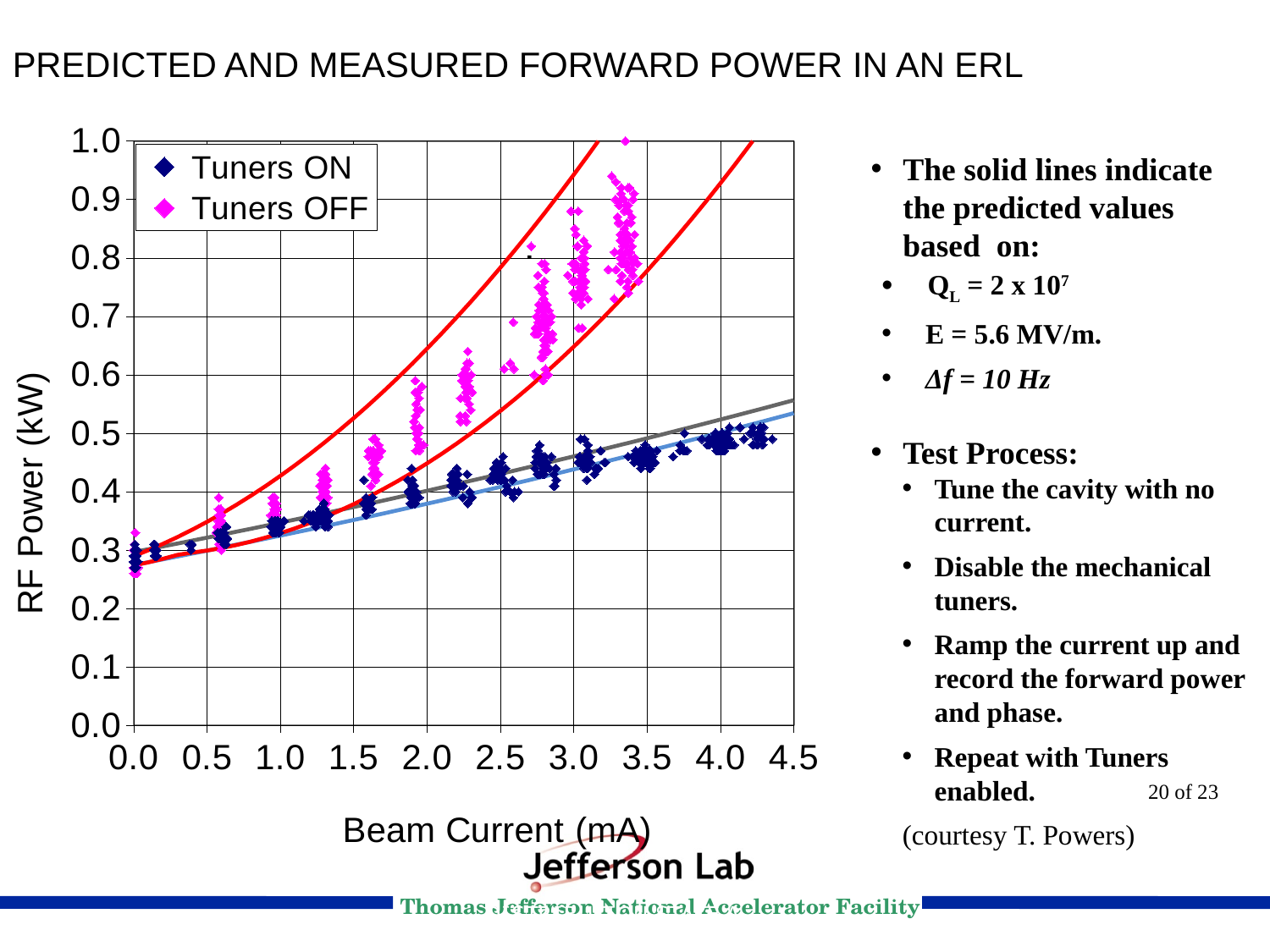

PREDICTED AND MEASURED FORWARD POWER IN AN ERL

### Chart

| Category |  |  |  |  |  |  |
|---|---|---|---|---|---|---|
The solid lines indicate the predicted values based  on:
  QL = 2 x 107
  E = 5.6 MV/m.
  Δf = 10 Hz

Test Process:
Tune the cavity with no current.
Disable the mechanical tuners.
Ramp the current up and record the forward power and phase.
Repeat with Tuners enabled.
(courtesy T. Powers)